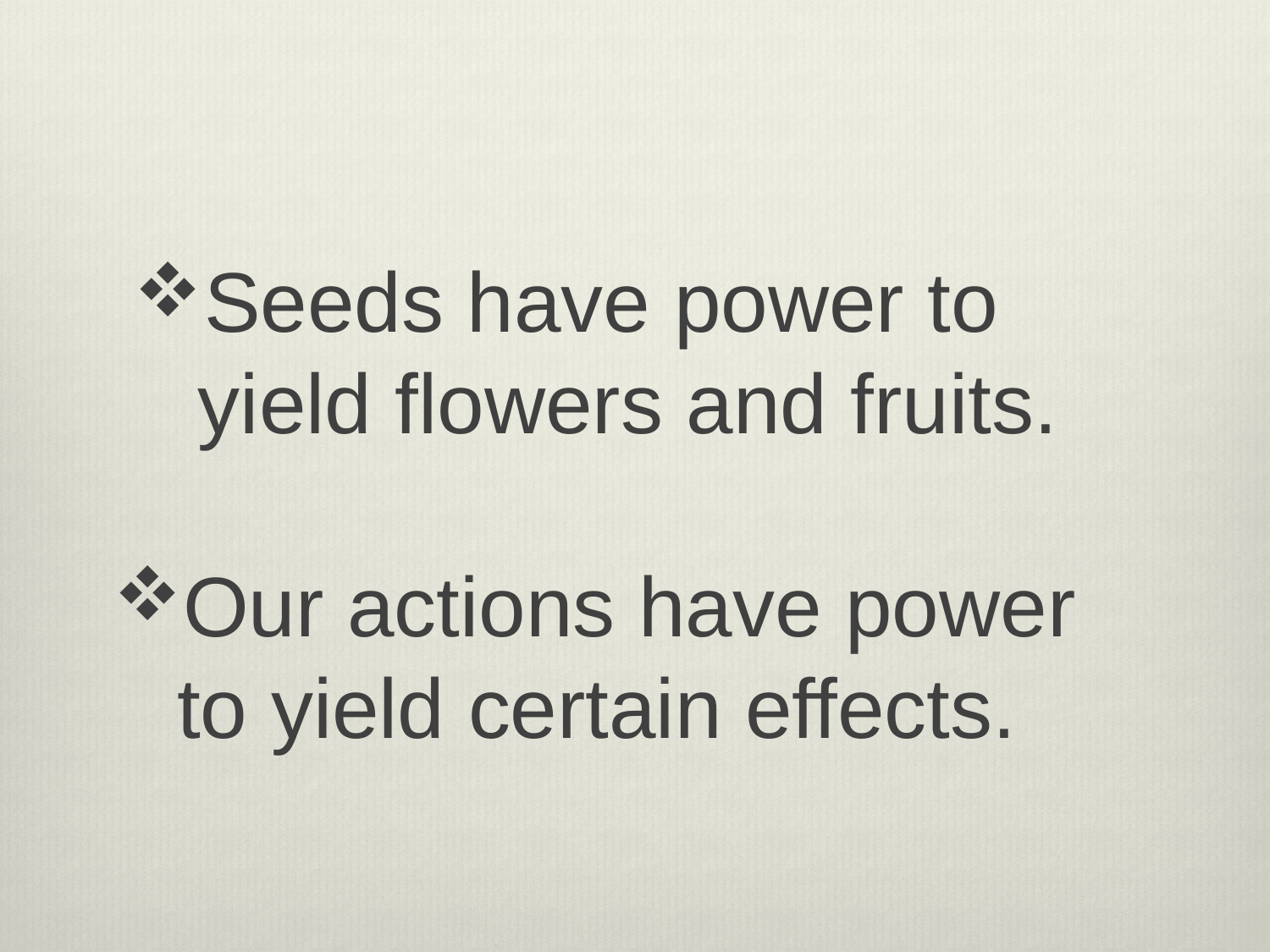

Seeds have power to yield flowers and fruits.
Our actions have power to yield certain effects.